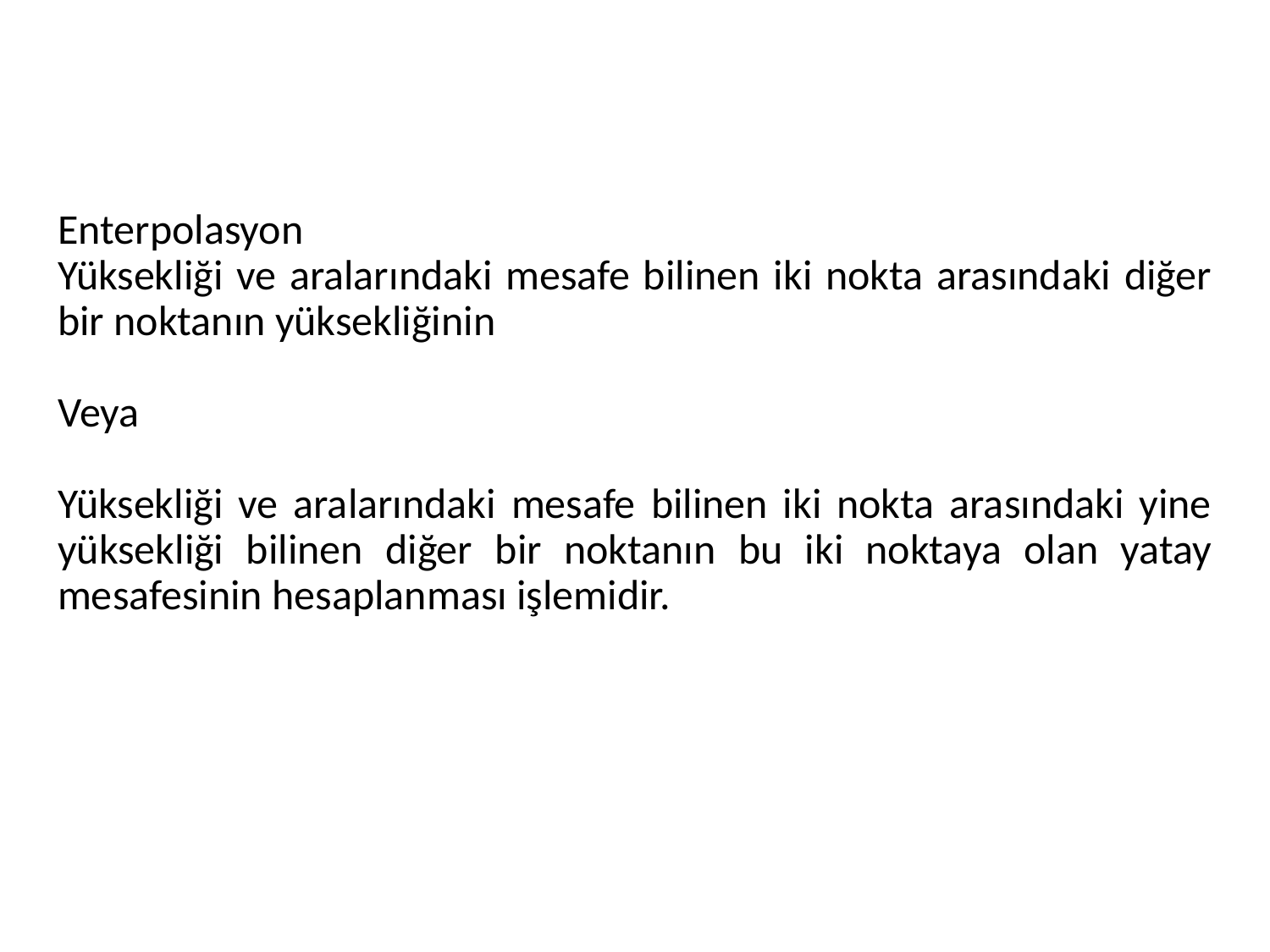

Enterpolasyon
Yüksekliği ve aralarındaki mesafe bilinen iki nokta arasındaki diğer bir noktanın yüksekliğinin

Veya

Yüksekliği ve aralarındaki mesafe bilinen iki nokta arasındaki yine yüksekliği bilinen diğer bir noktanın bu iki noktaya olan yatay mesafesinin hesaplanması işlemidir.